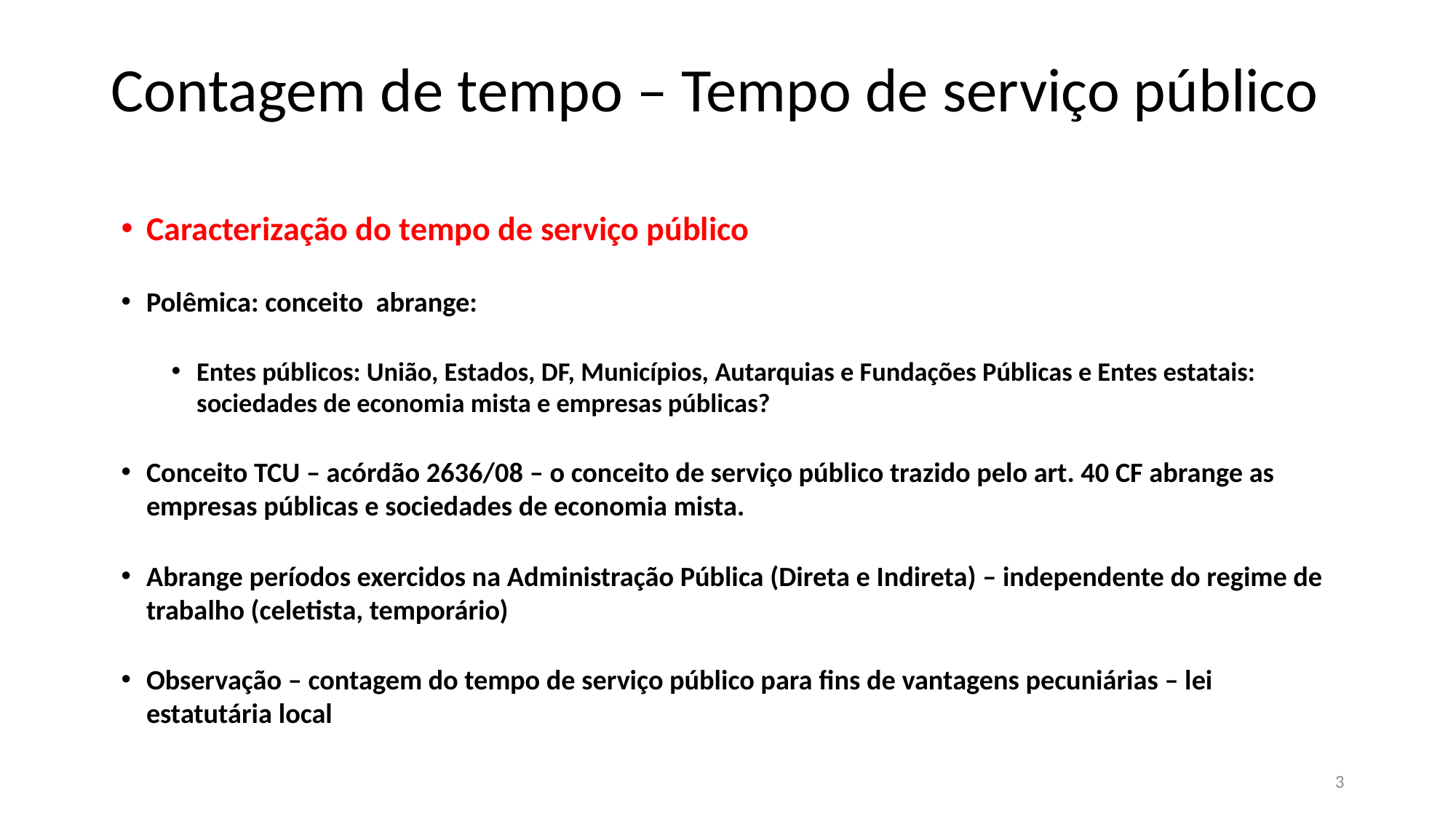

# Contagem de tempo – Tempo de serviço público
Caracterização do tempo de serviço público

Polêmica: conceito  abrange:

Entes públicos: União, Estados, DF, Municípios, Autarquias e Fundações Públicas e Entes estatais: sociedades de economia mista e empresas públicas?

Conceito TCU – acórdão 2636/08 – o conceito de serviço público trazido pelo art. 40 CF abrange as empresas públicas e sociedades de economia mista.

Abrange períodos exercidos na Administração Pública (Direta e Indireta) – independente do regime de trabalho (celetista, temporário)

Observação – contagem do tempo de serviço público para fins de vantagens pecuniárias – lei estatutária local

3